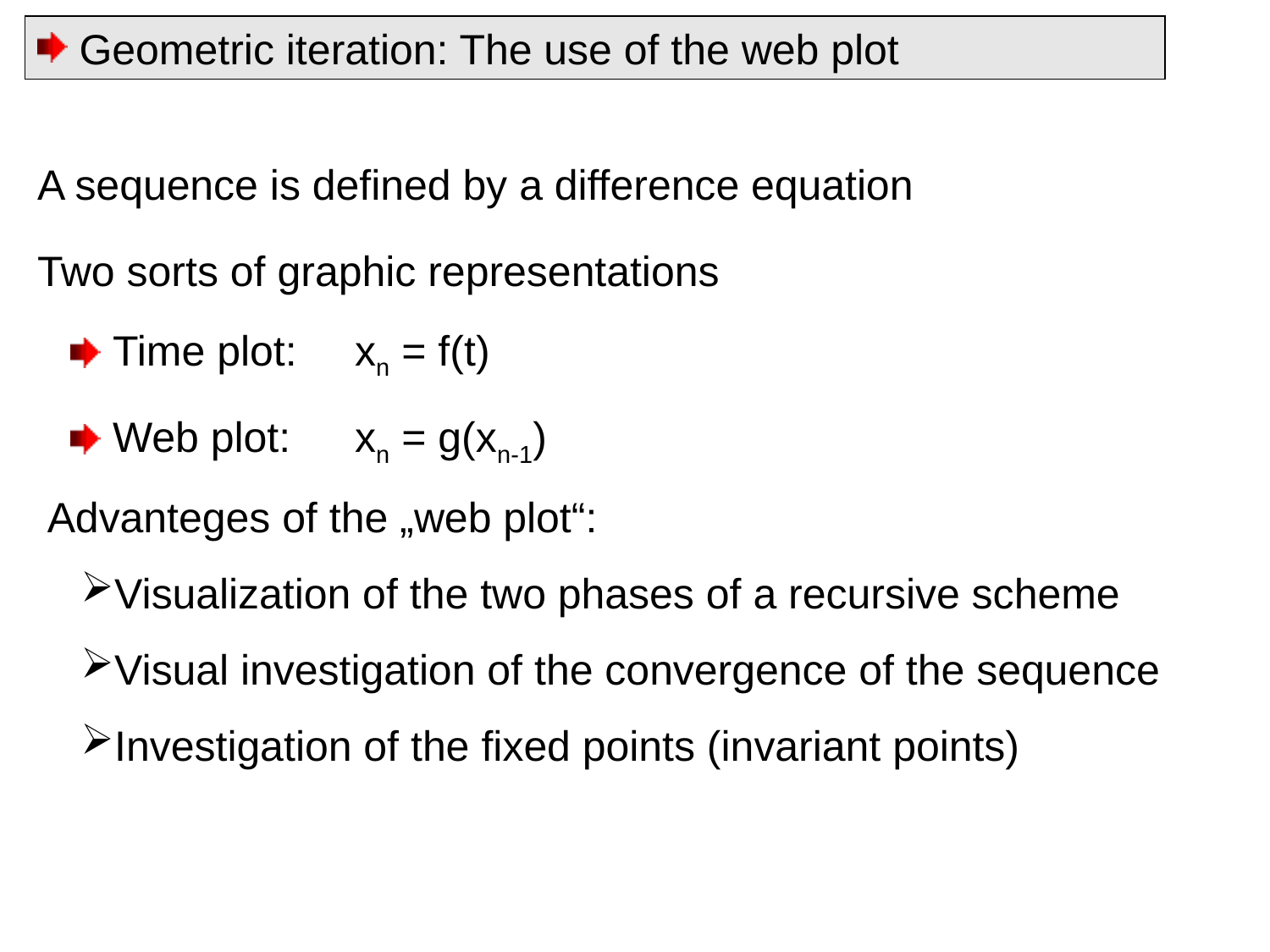

Geometric iteration: The use of the web plot
A sequence is defined by a difference equation
Two sorts of graphic representations
 Time plot:	xn = f(t)
 Web plot: 	xn = g(xn-1)
Advanteges of the „web plot“:
Visualization of the two phases of a recursive scheme
Visual investigation of the convergence of the sequence
Investigation of the fixed points (invariant points)